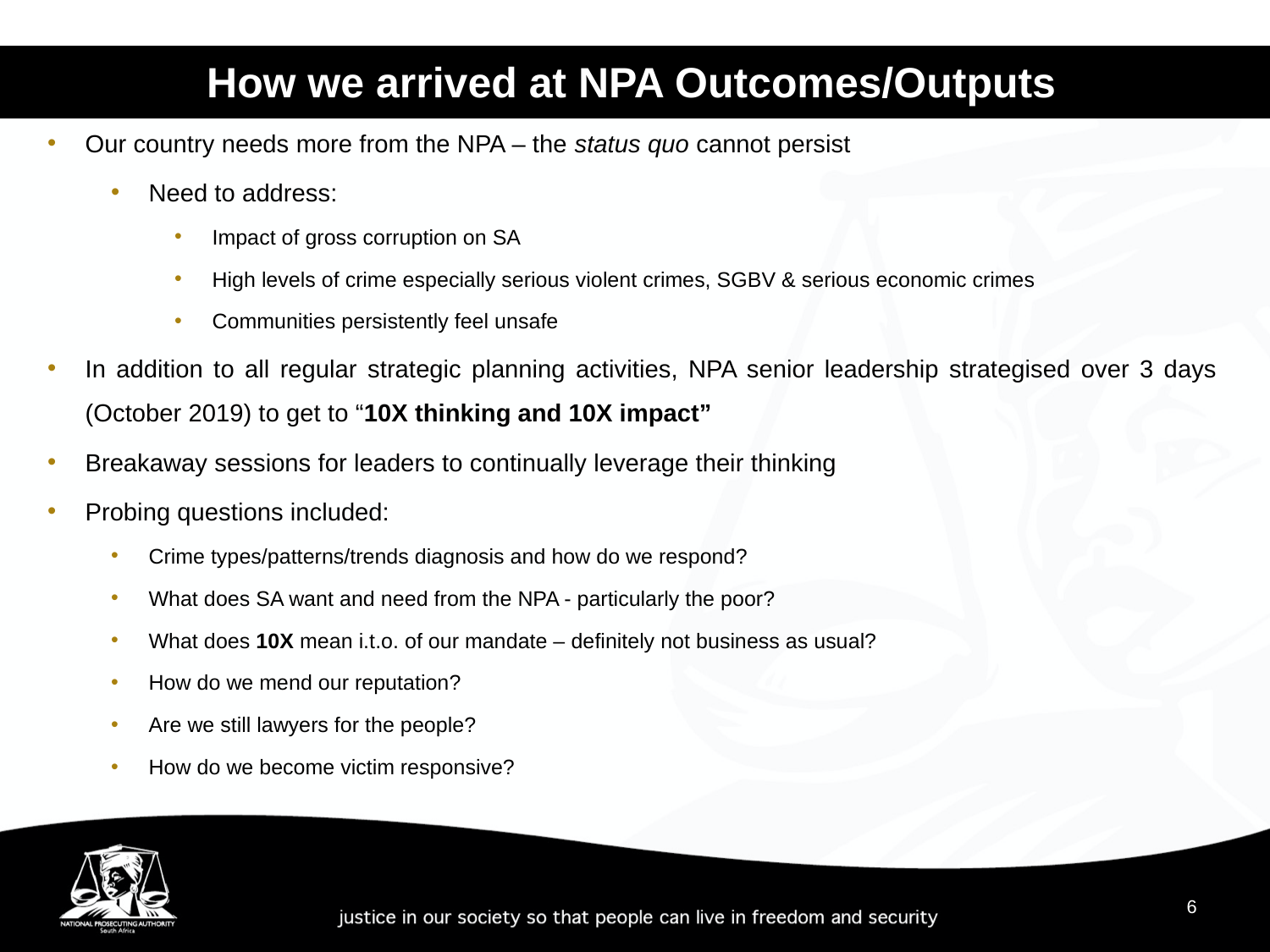

# How we arrived at NPA Outcomes/Outputs
Our country needs more from the NPA – the status quo cannot persist
Need to address:
Impact of gross corruption on SA
High levels of crime especially serious violent crimes, SGBV & serious economic crimes
Communities persistently feel unsafe
In addition to all regular strategic planning activities, NPA senior leadership strategised over 3 days (October 2019) to get to “10X thinking and 10X impact”
Breakaway sessions for leaders to continually leverage their thinking
Probing questions included:
Crime types/patterns/trends diagnosis and how do we respond?
What does SA want and need from the NPA - particularly the poor?
What does 10X mean i.t.o. of our mandate – definitely not business as usual?
How do we mend our reputation?
Are we still lawyers for the people?
How do we become victim responsive?

6